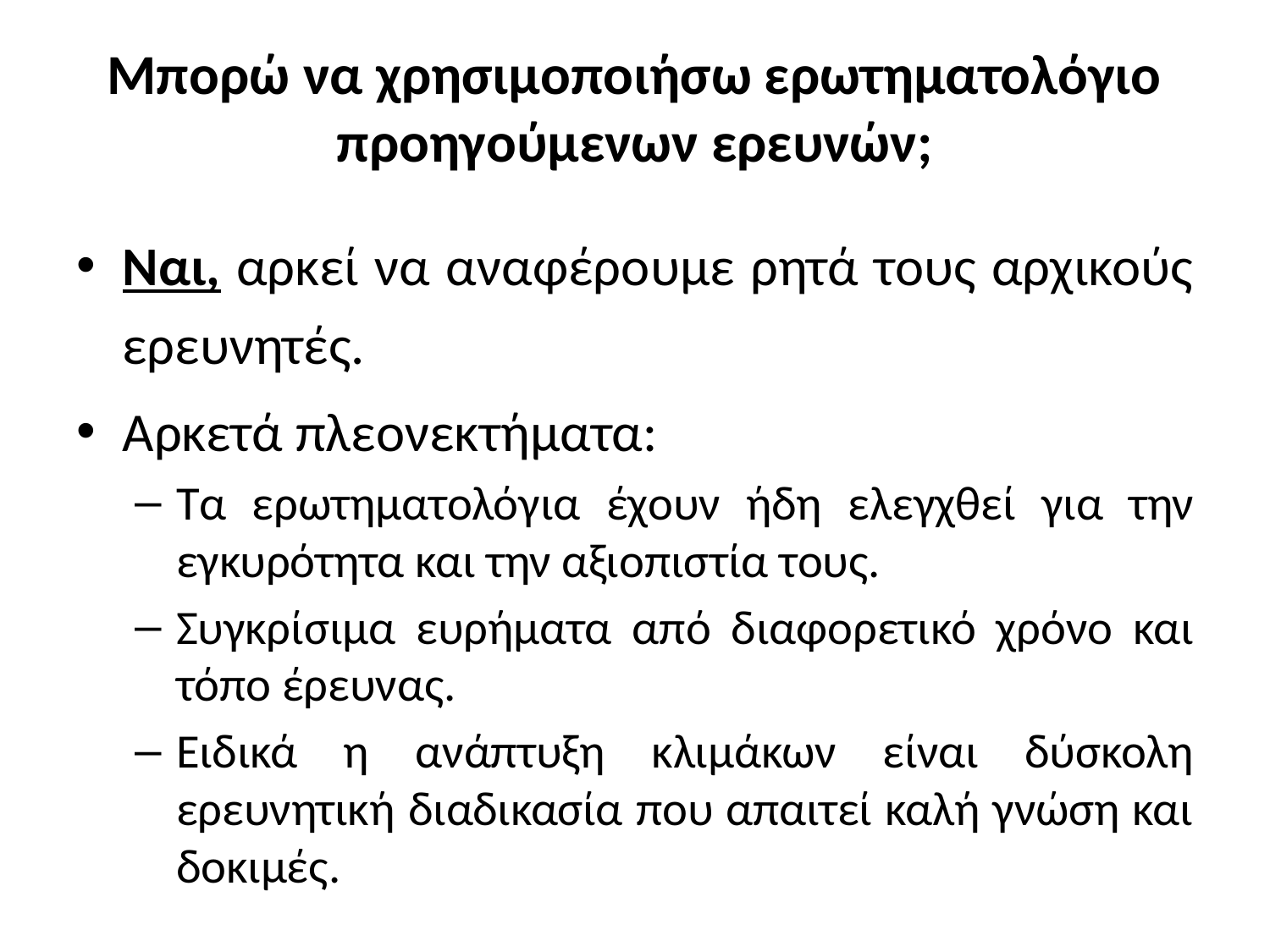

# Μπορώ να χρησιμοποιήσω ερωτηματολόγιο προηγούμενων ερευνών;
Ναι, αρκεί να αναφέρουμε ρητά τους αρχικούς ερευνητές.
Αρκετά πλεονεκτήματα:
Τα ερωτηματολόγια έχουν ήδη ελεγχθεί για την εγκυρότητα και την αξιοπιστία τους.
Συγκρίσιμα ευρήματα από διαφορετικό χρόνο και τόπο έρευνας.
Ειδικά η ανάπτυξη κλιμάκων είναι δύσκολη ερευνητική διαδικασία που απαιτεί καλή γνώση και δοκιμές.